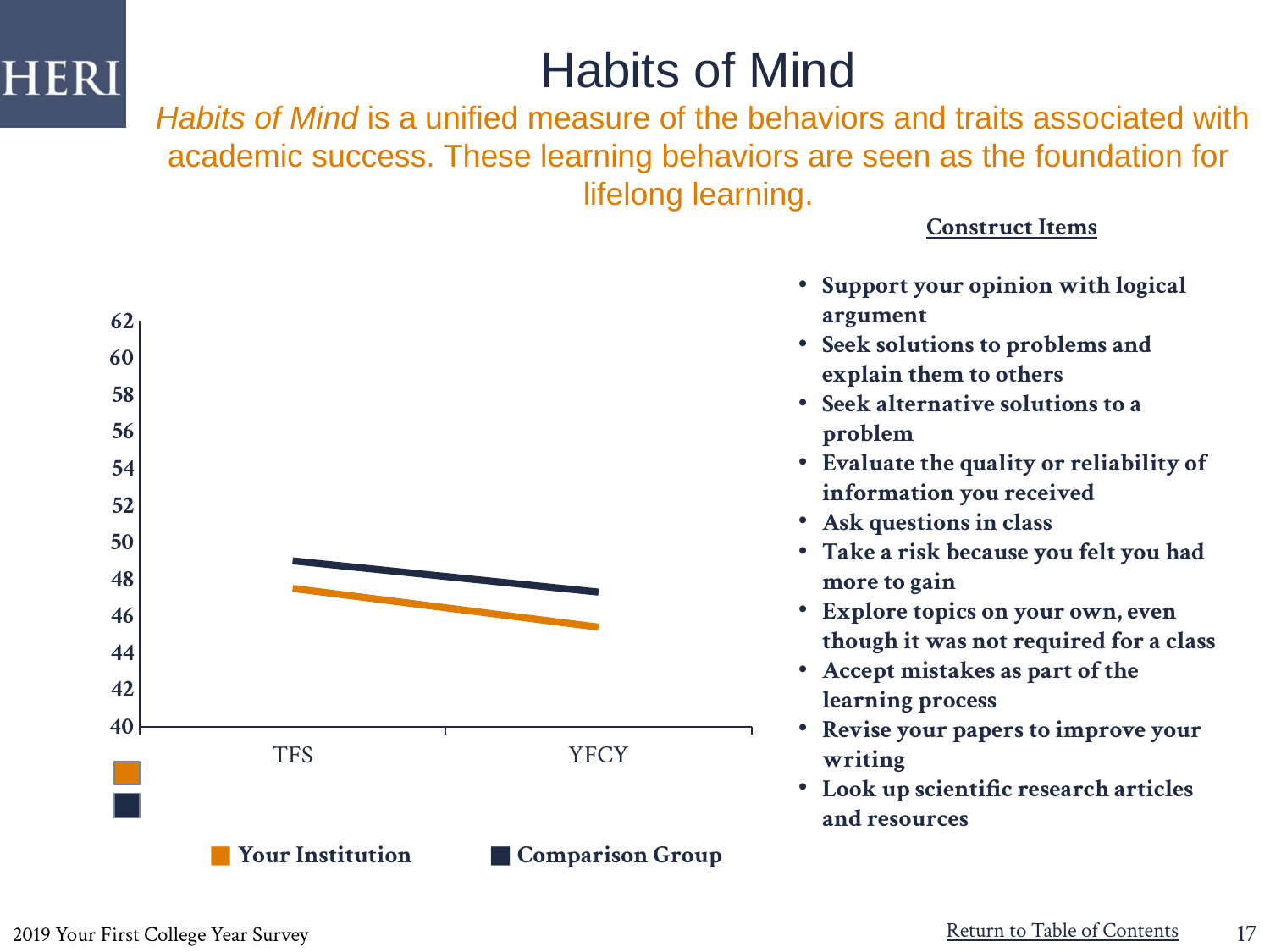

# Habits of Mind Habits of Mind is a unified measure of the behaviors and traits associated with academic success. These learning behaviors are seen as the foundation for lifelong learning.
Construct Items

Support your opinion with logical argument
Seek solutions to problems and explain them to others
Seek alternative solutions to a problem
Evaluate the quality or reliability of information you received
Ask questions in class
Take a risk because you felt you had more to gain
Explore topics on your own, even though it was not required for a class
Accept mistakes as part of the learning process
Revise your papers to improve your writing
Look up scientific research articles and resources

### Chart: High Pluralistic Orientation

| Category |
|---|

### Chart

| Category | I | C |
|---|---|---|
| TFS | 47.5 | 49.0 |
| YFCY | 45.4 | 47.3 |
■ Your Institution
■ Comparison Group
2019 Your First College Year Survey
17